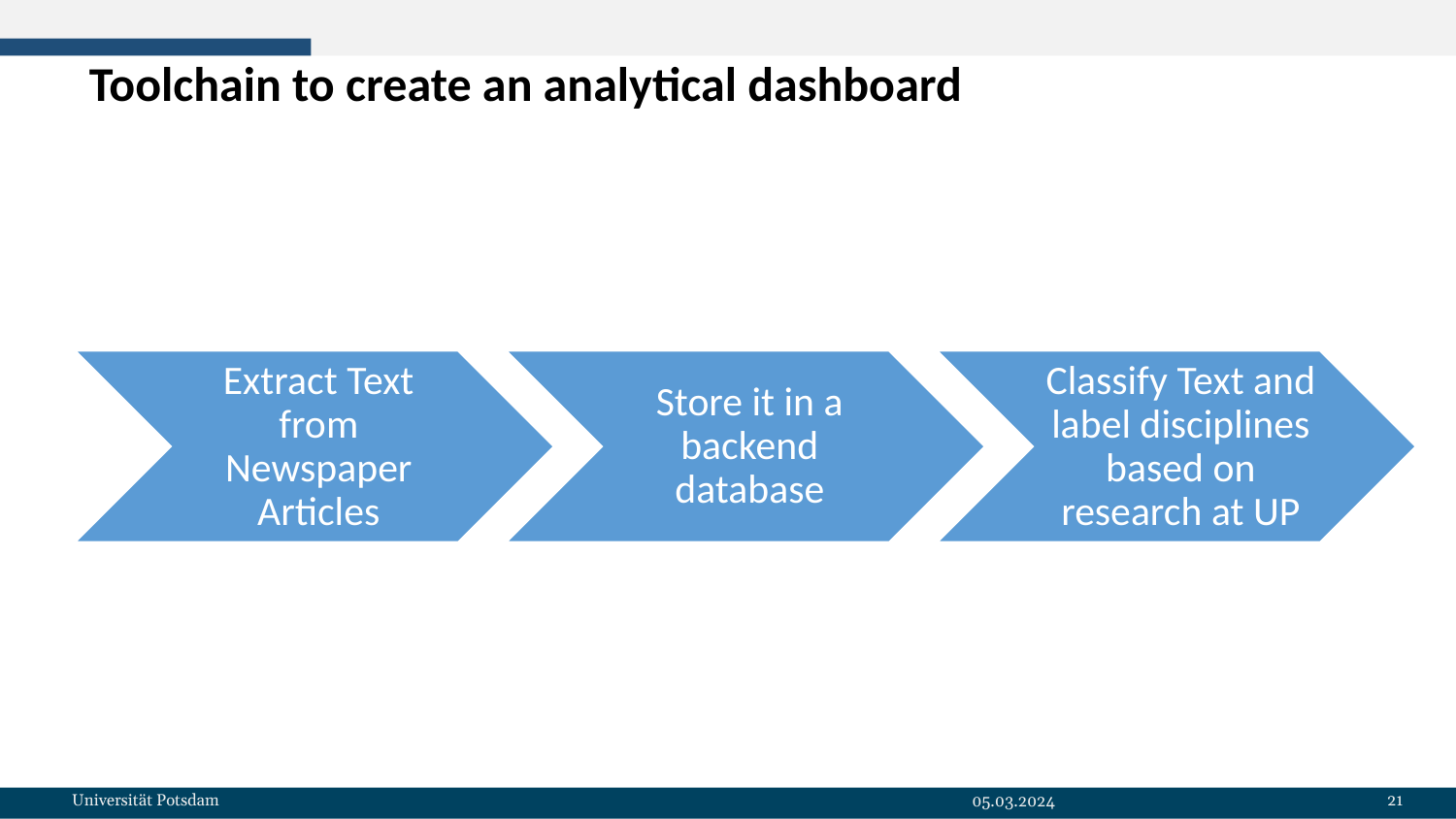

# Toolchain to create an analytical dashboard
Extract Text from Newspaper Articles
Store it in a backend database
Classify Text and label disciplines based on research at UP
21
Universität Potsdam
05.03.2024